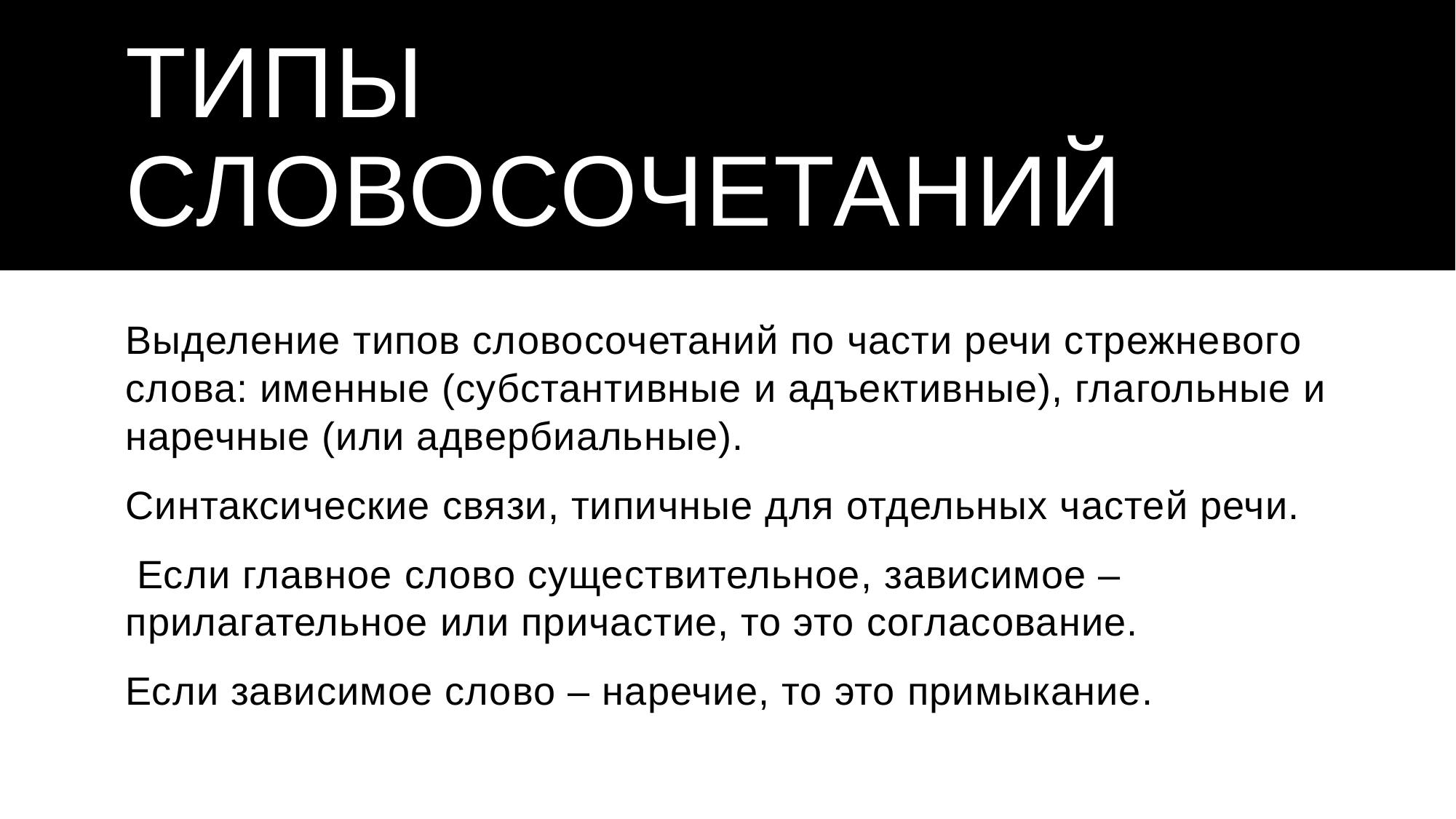

# Типы словосочетаний
Выделение типов словосочетаний по части речи стрежневого слова: именные (субстантивные и адъективные), глагольные и наречные (или адвербиальные).
Синтаксические связи, типичные для отдельных частей речи.
 Если главное слово существительное, зависимое –прилагательное или причастие, то это согласование.
Если зависимое слово – наречие, то это примыкание.